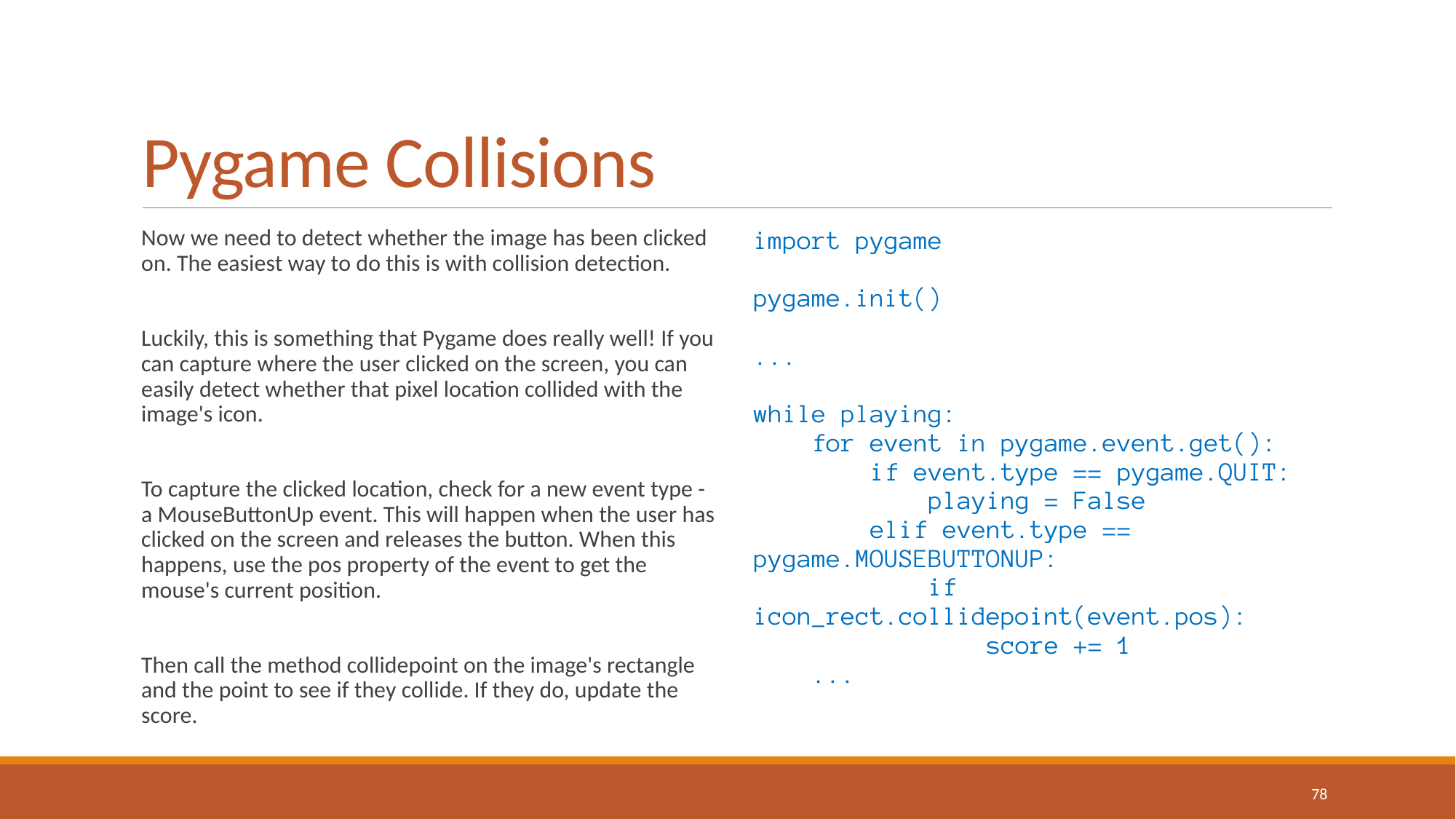

# Pygame Collisions
Now we need to detect whether the image has been clicked on. The easiest way to do this is with collision detection.

Luckily, this is something that Pygame does really well! If you can capture where the user clicked on the screen, you can easily detect whether that pixel location collided with the image's icon.

To capture the clicked location, check for a new event type - a MouseButtonUp event. This will happen when the user has clicked on the screen and releases the button. When this happens, use the pos property of the event to get the mouse's current position.

Then call the method collidepoint on the image's rectangle and the point to see if they collide. If they do, update the score.
import pygame

pygame.init()

...

while playing:
    for event in pygame.event.get():
        if event.type == pygame.QUIT:
            playing = False
        elif event.type == pygame.MOUSEBUTTONUP:
            if icon_rect.collidepoint(event.pos):
                score += 1
    ...

78